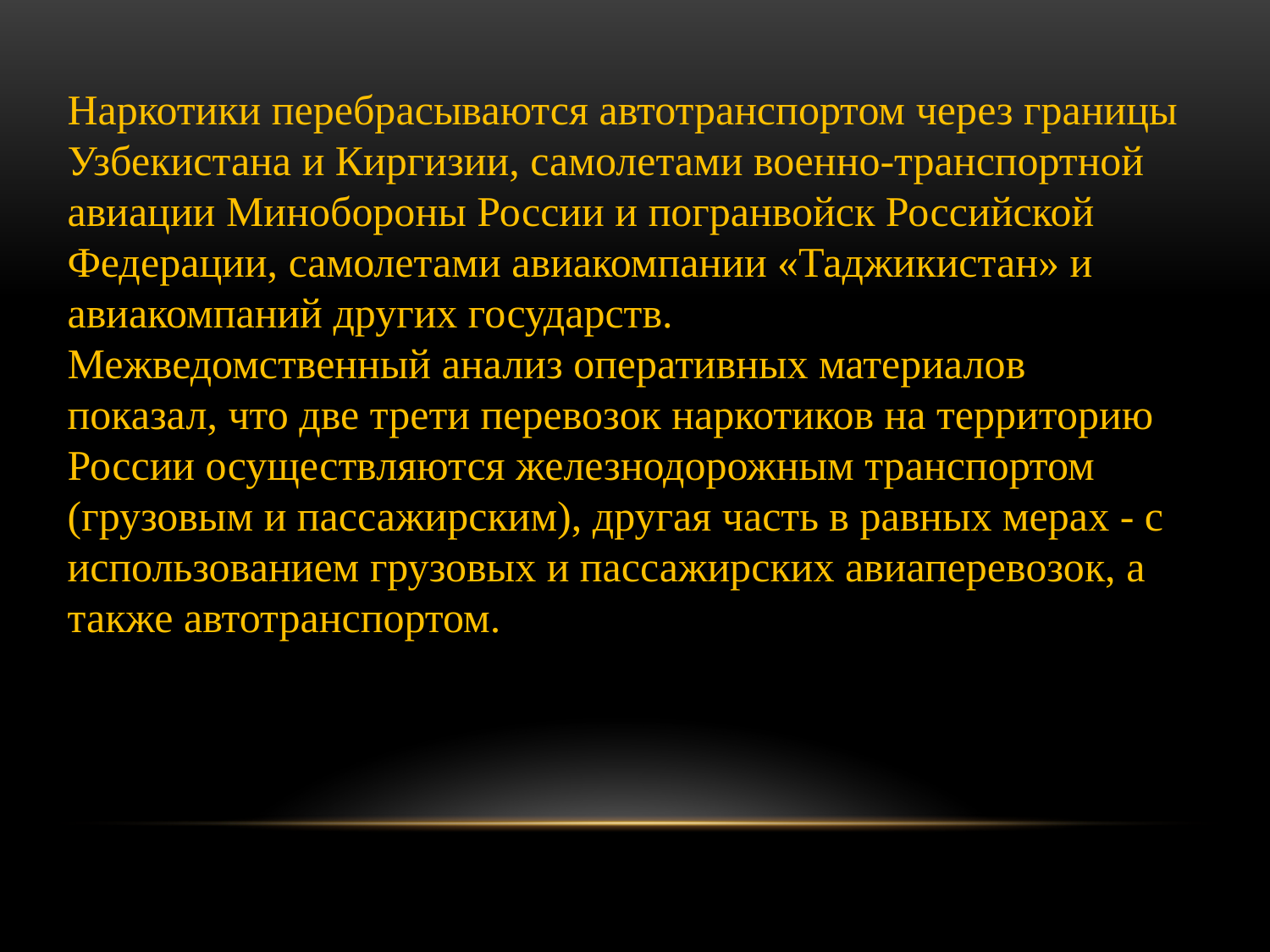

Наркотики перебрасываются автотранспортом через границы Узбекистана и Киргизии, самолетами военно-транспортной авиации Минобороны России и погранвойск Российской Федерации, самолетами авиакомпании «Таджикистан» и авиакомпаний других государств.
Межведомственный анализ оперативных материалов показал, что две трети перевозок наркотиков на территорию России осуществляются железнодорожным транспортом (грузовым и пассажирским), другая часть в равных мерах - с использованием грузовых и пассажирских авиаперевозок, а также автотранспортом.